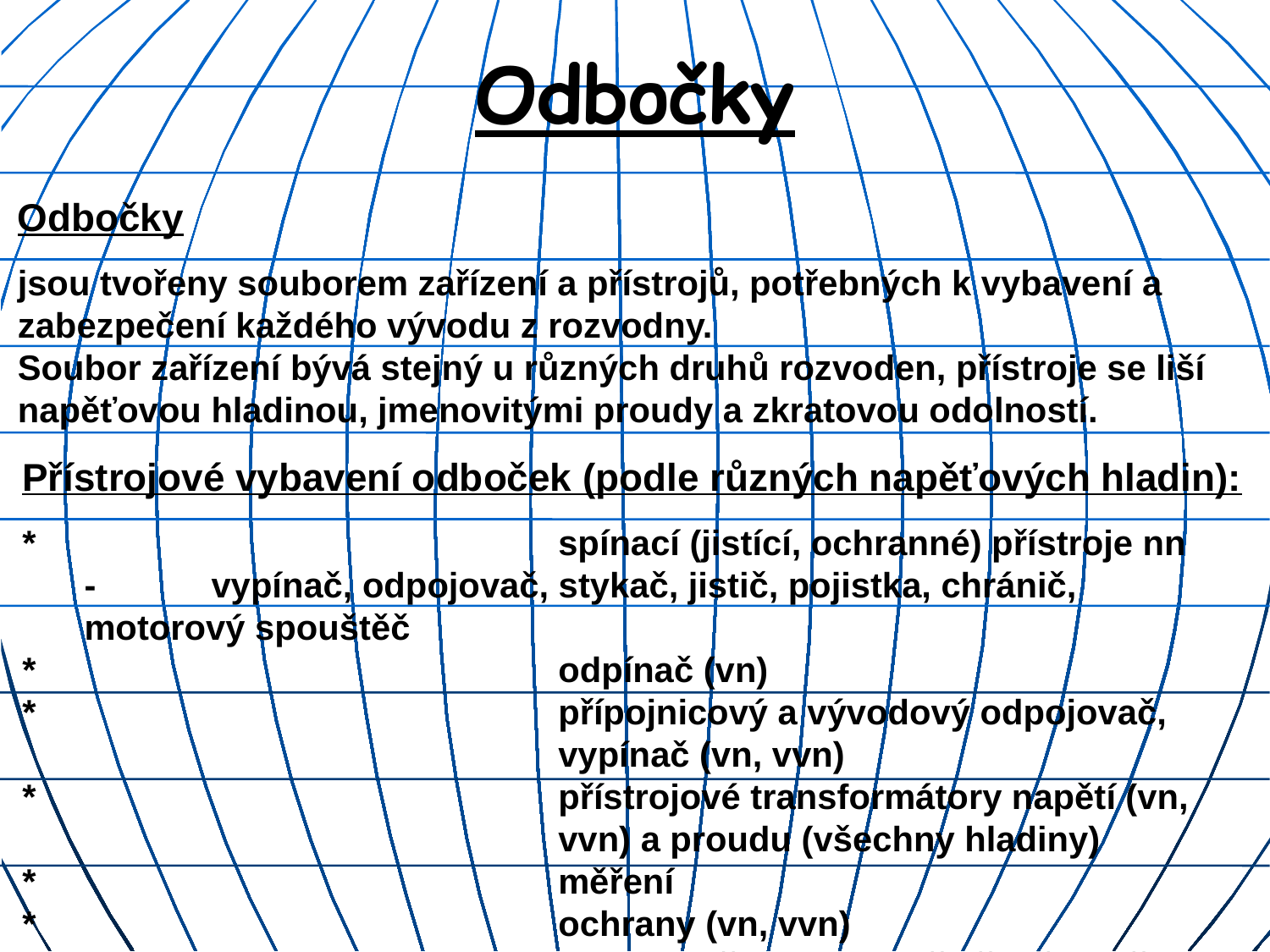

Odbočky
Odbočky
jsou tvořeny souborem zařízení a přístrojů, potřebných k vybavení a zabezpečení každého vývodu z rozvodny.
Soubor zařízení bývá stejný u různých druhů rozvoden, přístroje se liší napěťovou hladinou, jmenovitými proudy a zkratovou odolností.
Přístrojové vybavení odboček (podle různých napěťových hladin):
*	spínací (jistící, ochranné) přístroje nn
	-	vypínač, odpojovač, stykač, jistič, pojistka, chránič, motorový spouštěč
*	odpínač (vn)
*	přípojnicový a vývodový odpojovač, vypínač (vn, vvn)
*	přístrojové transformátory napětí (vn, vvn) a proudu (všechny hladiny)
*	měření
*	ochrany (vn, vvn)
*	ostatní zařízení (svodič přepětí, zařízení pro přenos zpráv, …)